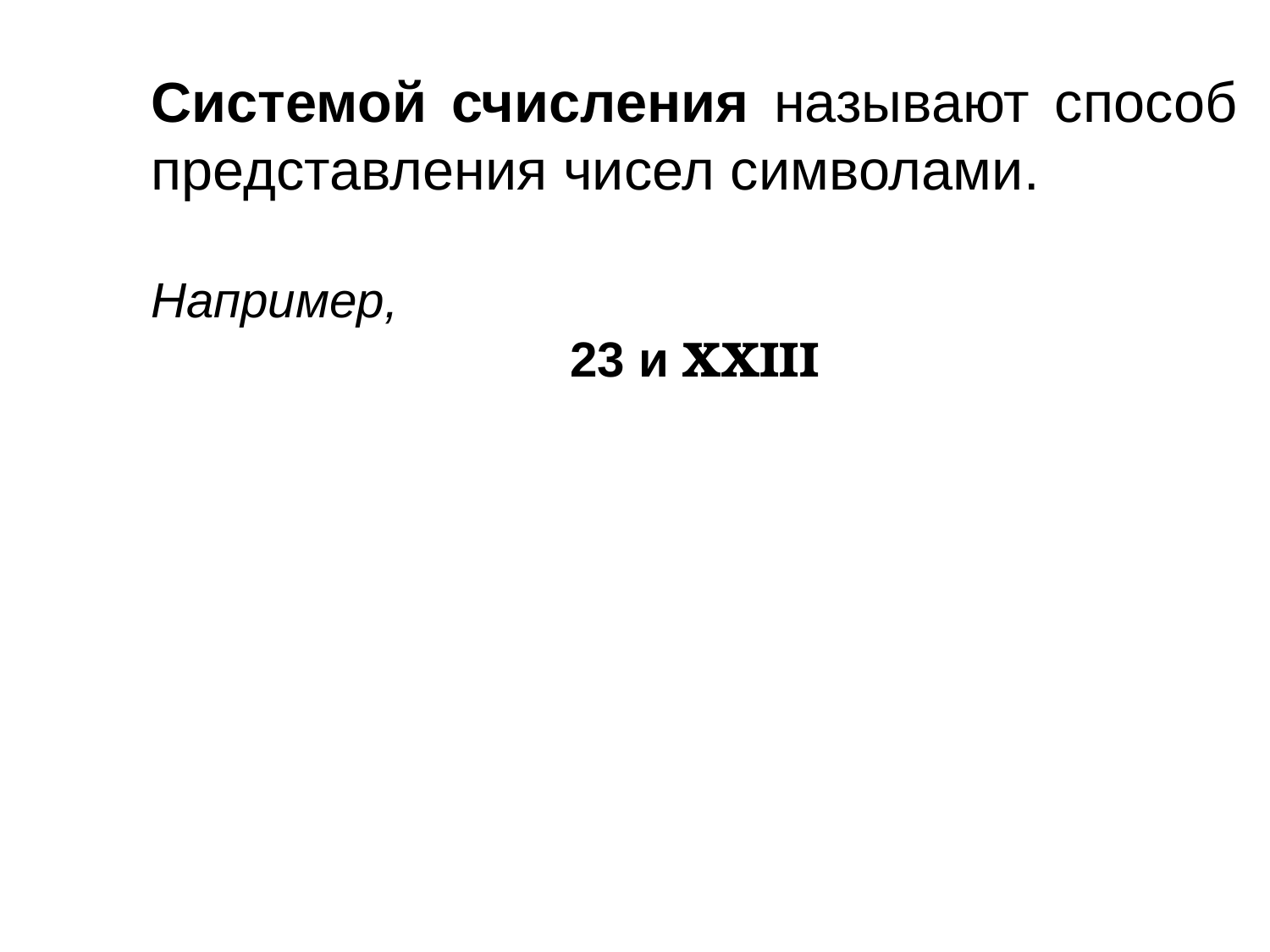

Системой счисления называют способ представления чисел символами.

Например,
23 и XXIII